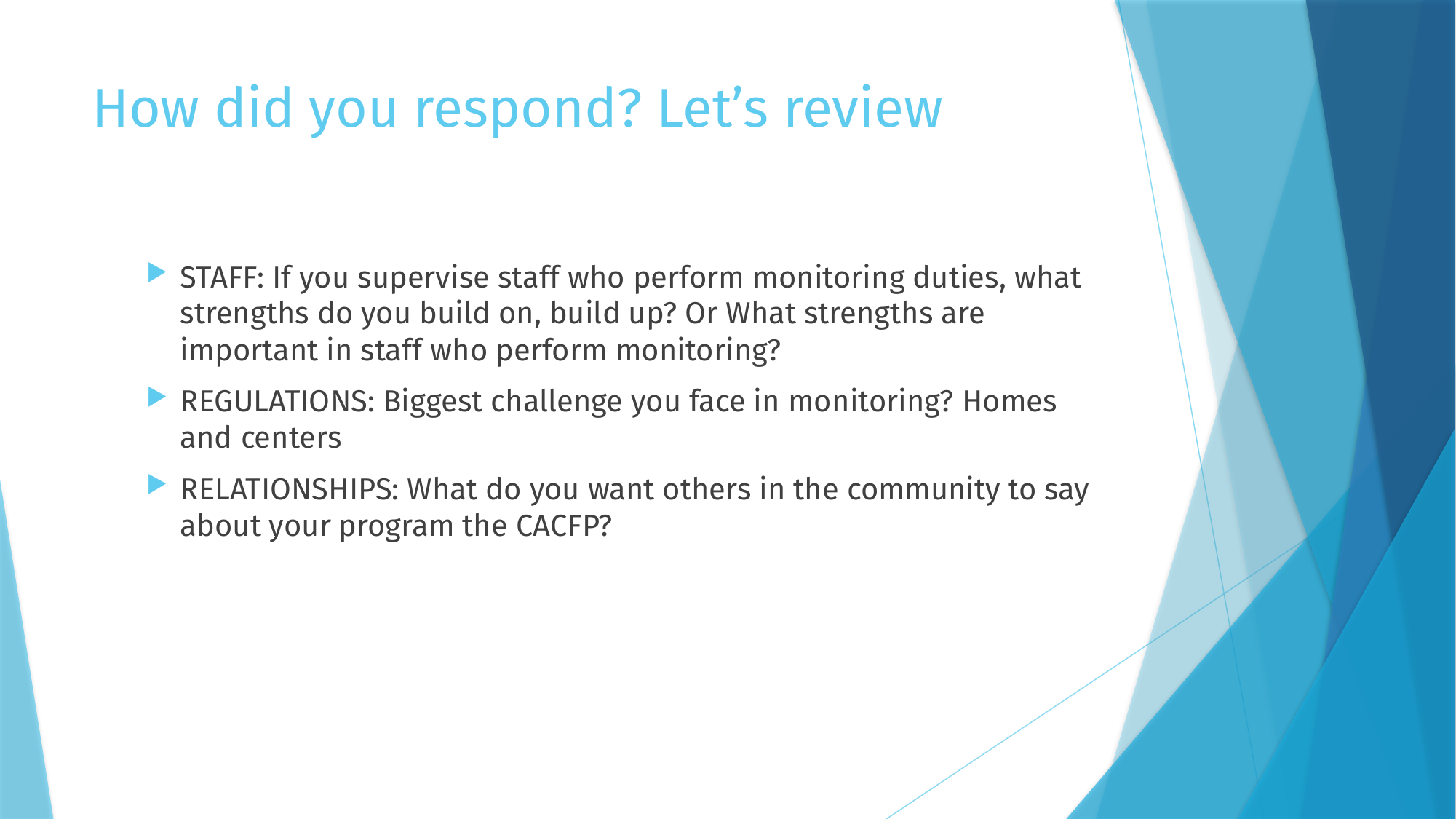

# How did you respond? Let’s review
STAFF: If you supervise staff who perform monitoring duties, what strengths do you build on, build up? Or What strengths are important in staff who perform monitoring?
REGULATIONS: Biggest challenge you face in monitoring? Homes and centers
RELATIONSHIPS: What do you want others in the community to say about your program the CACFP?